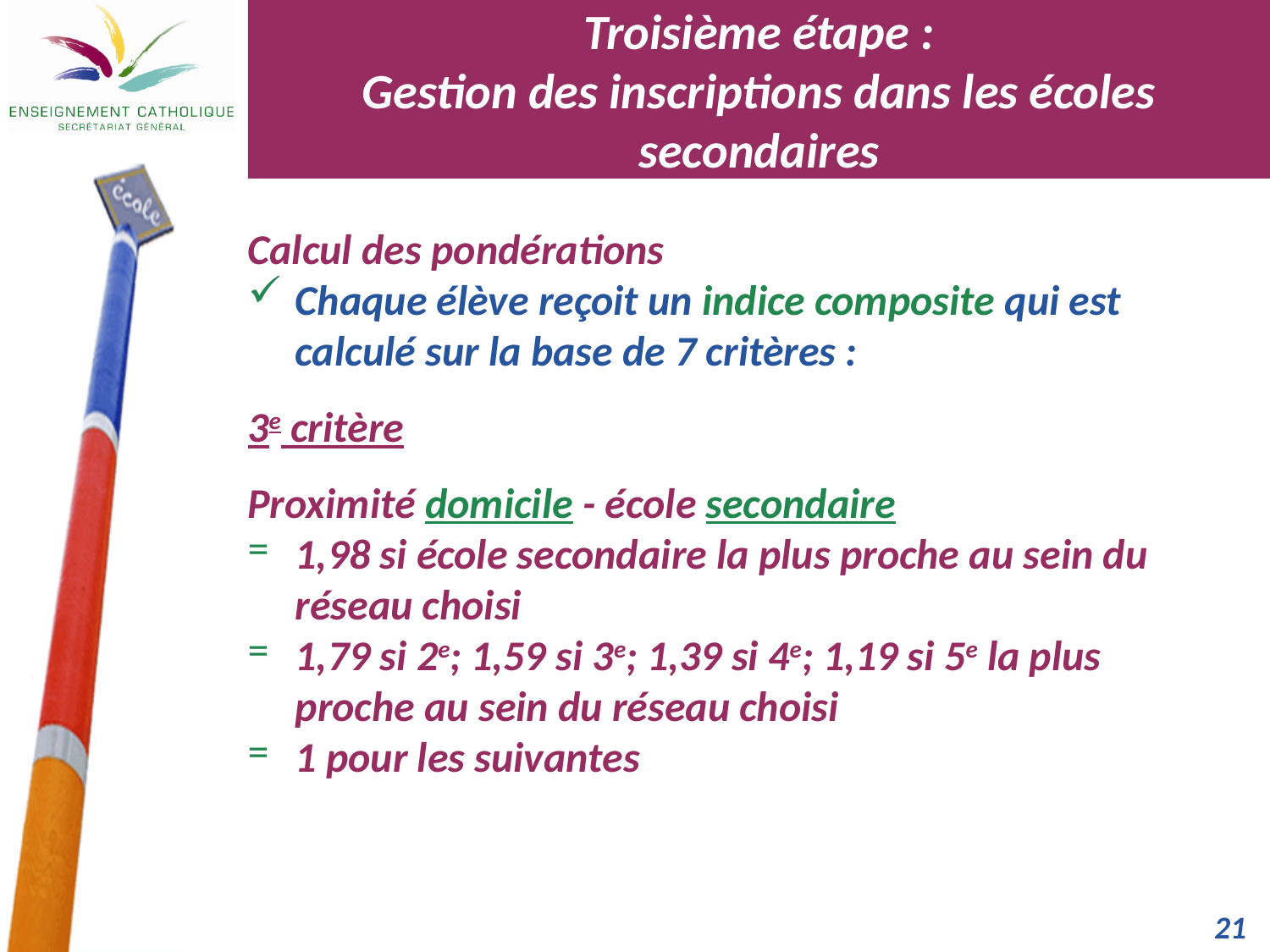

Troisième étape :
Gestion des inscriptions dans les écoles secondaires
Calcul des pondérations
Chaque élève reçoit un indice composite qui est calculé sur la base de 7 critères :

3e critère

Proximité domicile - école secondaire
1,98 si école secondaire la plus proche au sein du réseau choisi
1,79 si 2e; 1,59 si 3e; 1,39 si 4e; 1,19 si 5e la plus proche au sein du réseau choisi
1 pour les suivantes